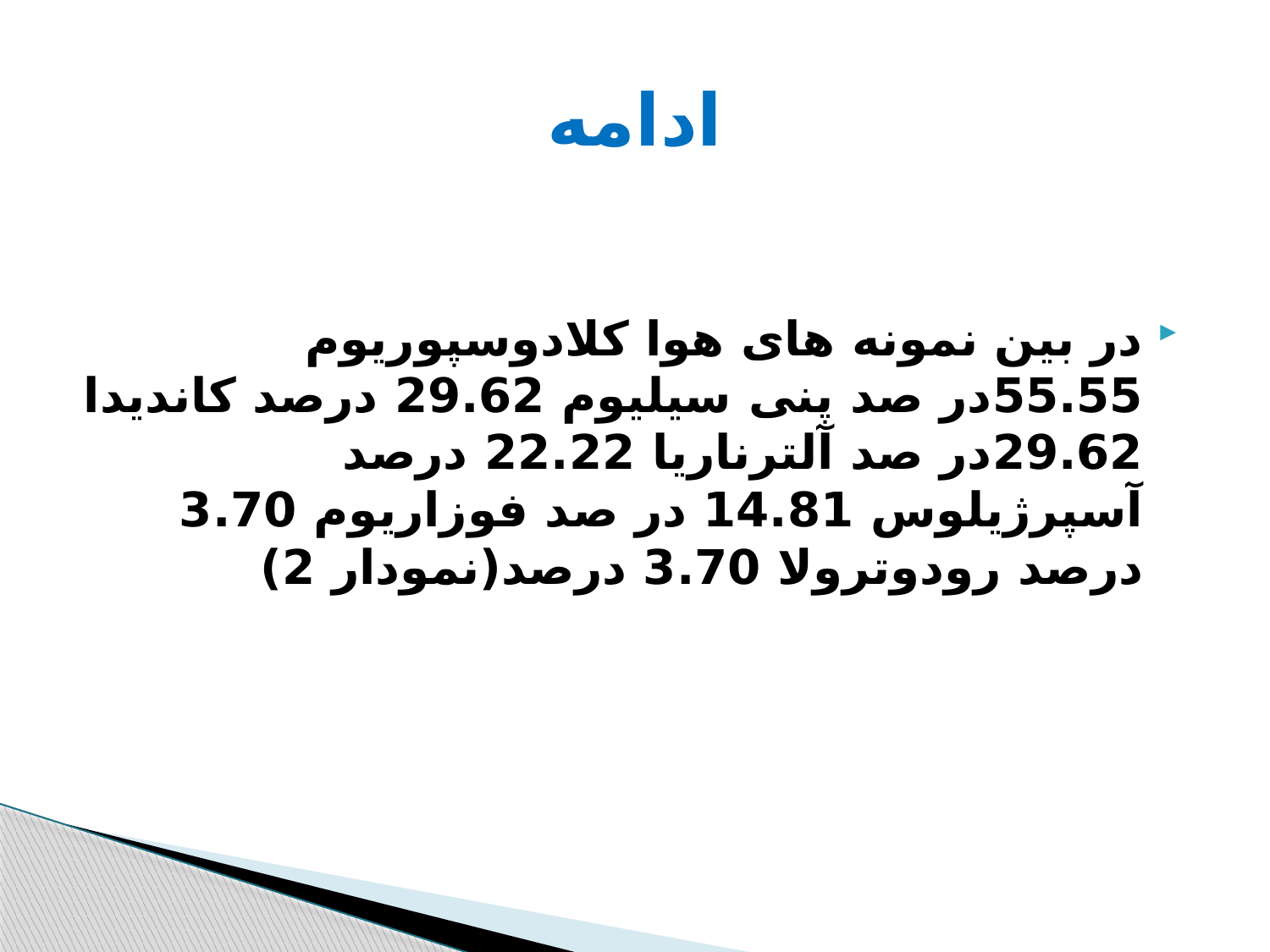

# ادامه
در بین نمونه های هوا کلادوسپوریوم  55.55در صد پنی سیلیوم 29.62 درصد کاندیدا 29.62در صد آلترناریا 22.22 درصد آسپرژیلوس 14.81 در صد فوزاریوم 3.70 درصد رودوترولا 3.70 درصد(نمودار 2)